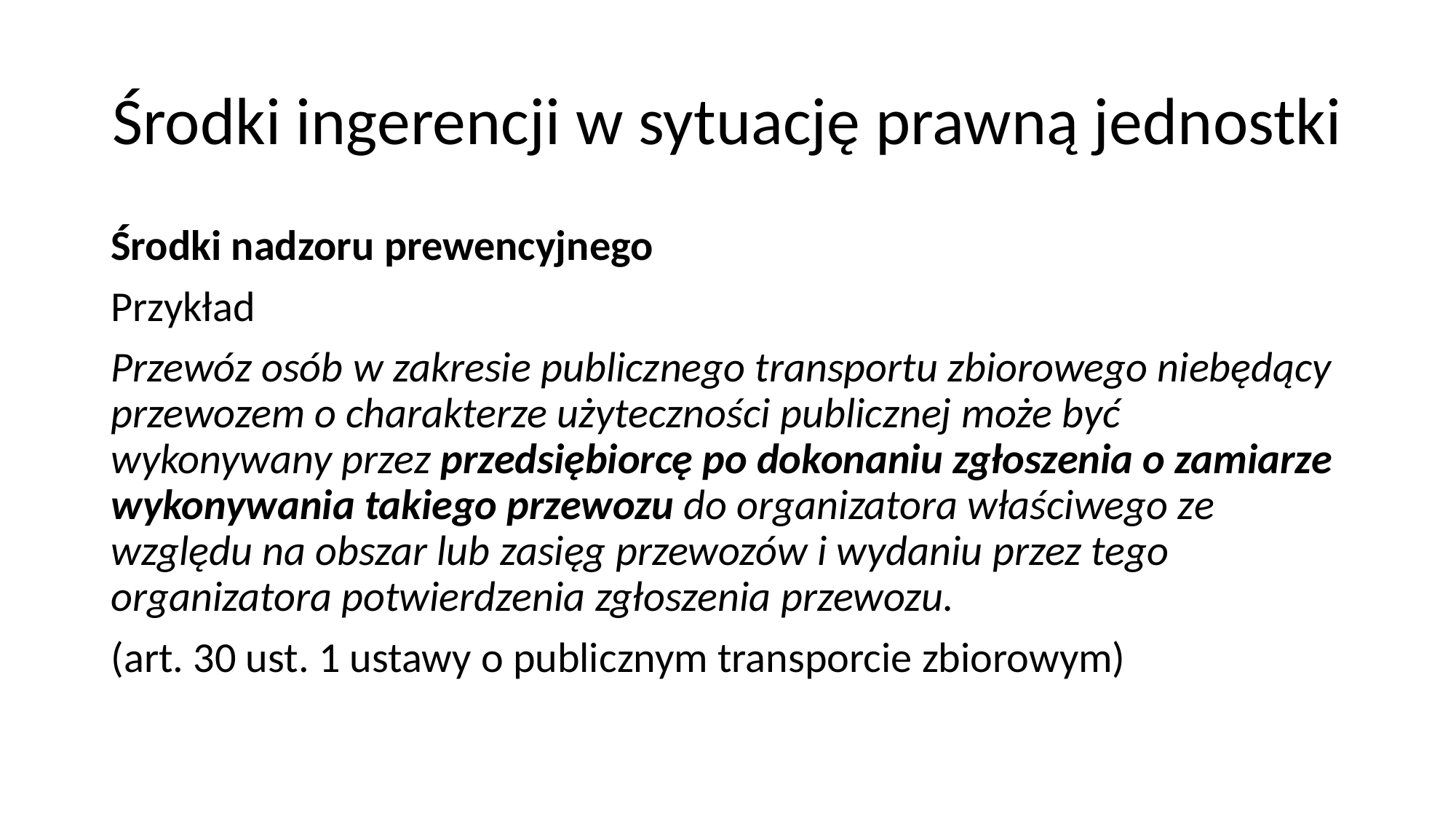

# Środki ingerencji w sytuację prawną jednostki
Środki nadzoru prewencyjnego
Przykład
Przewóz osób w zakresie publicznego transportu zbiorowego niebędący przewozem o charakterze użyteczności publicznej może być wykonywany przez przedsiębiorcę po dokonaniu zgłoszenia o zamiarze wykonywania takiego przewozu do organizatora właściwego ze względu na obszar lub zasięg przewozów i wydaniu przez tego organizatora potwierdzenia zgłoszenia przewozu.
(art. 30 ust. 1 ustawy o publicznym transporcie zbiorowym)